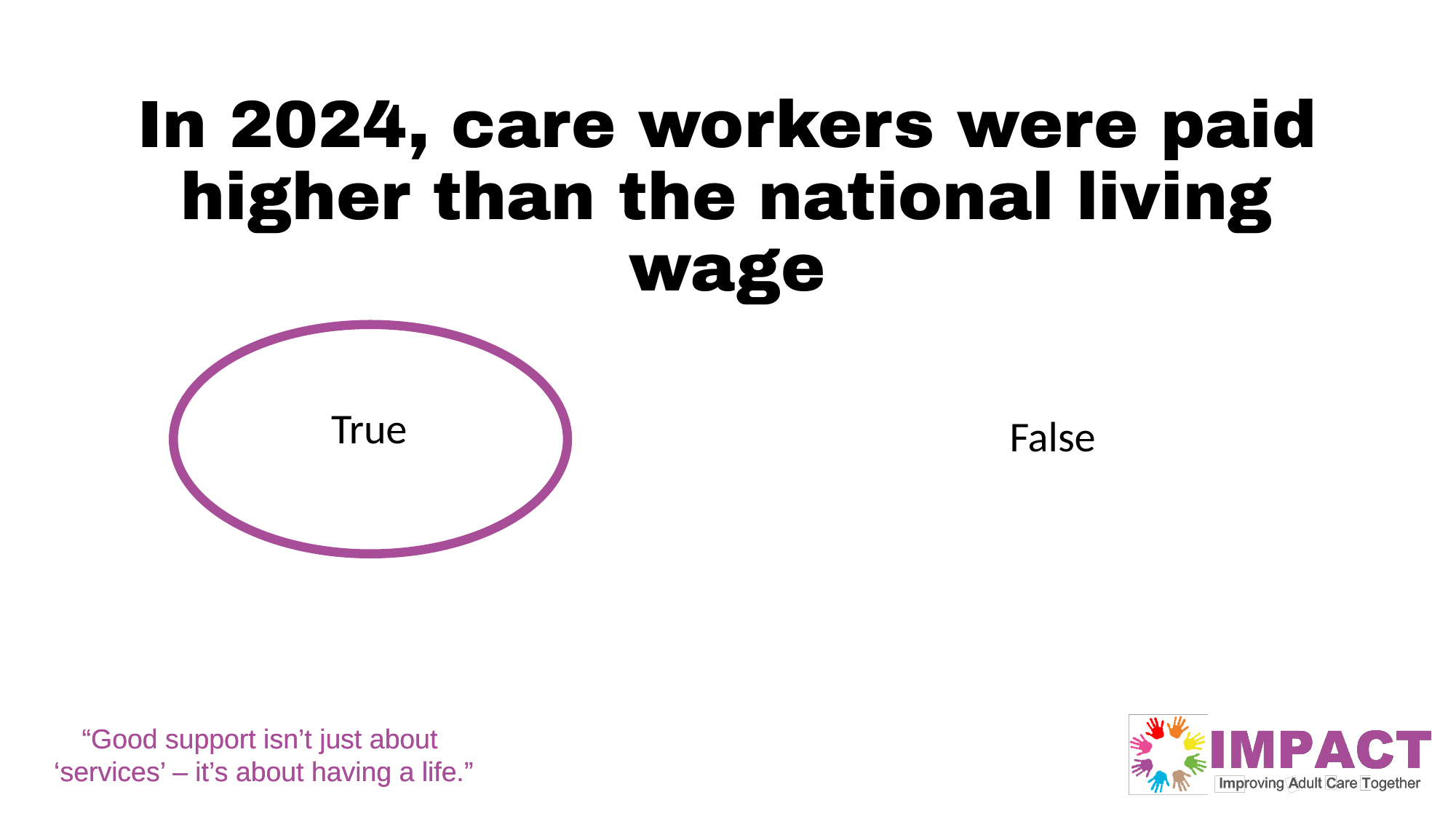

# In 2024, care workers were paid higher than the national living wage

True

False